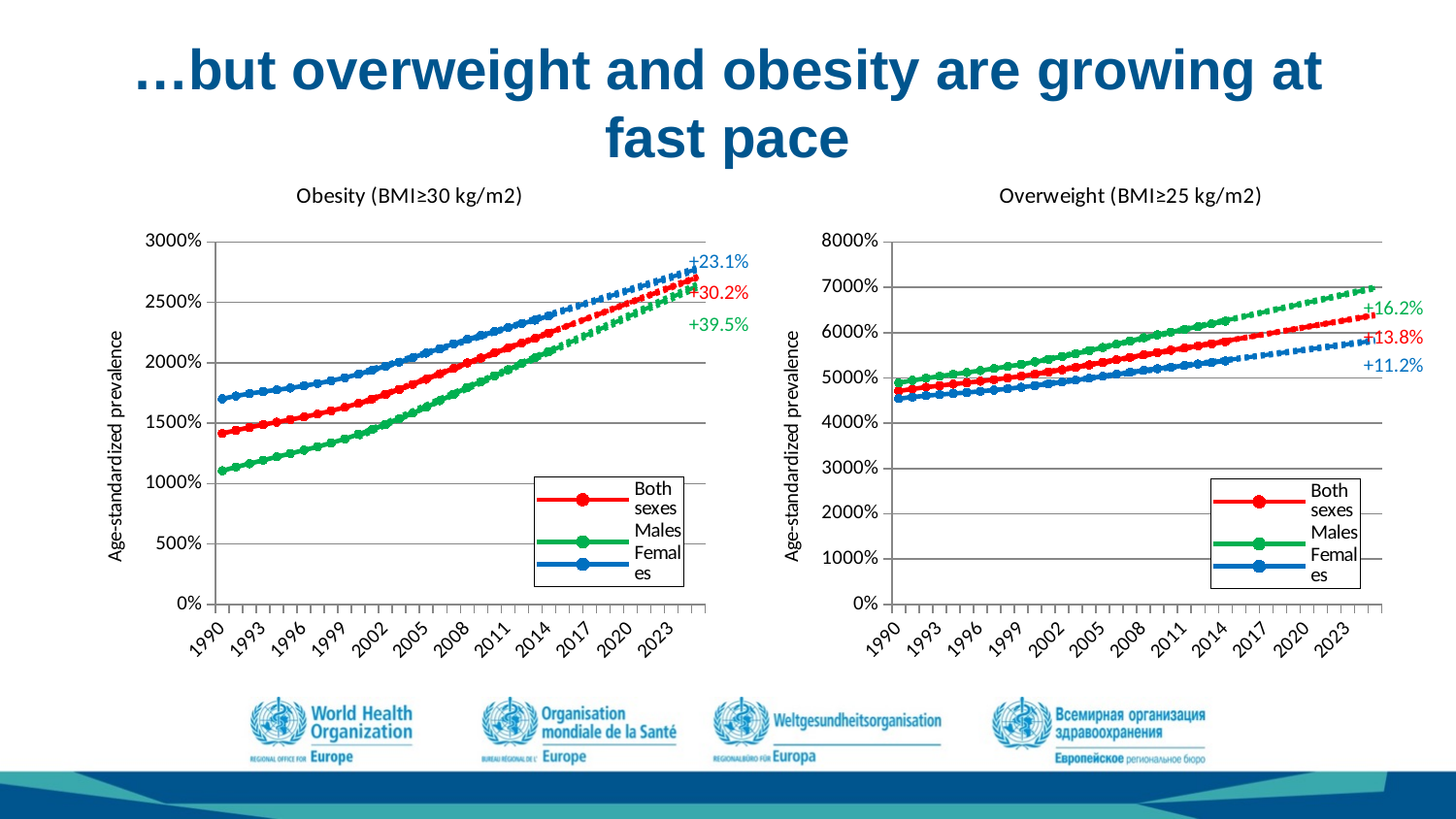

# …but overweight and obesity are growing at fast pace

### Chart: Obesity (BMI≥30 kg/m2)

| Category | Both sexes | Predicted mean | Predicted lower | Predicted upper | Males | Predicted mean2 | Predicted lower3 | Predicted upper4 | Females | Predicted mean3 | Predicted lower4 | Predicted upper5 |
|---|---|---|---|---|---|---|---|---|---|---|---|---|
| 1990 | 14.14901811 | None | None | None | 11.06908521 | None | None | None | 17.02444779 | None | None | None |
| 1991 | 14.41977254 | None | None | None | 11.37927092 | None | None | None | 17.25734312000001 | None | None | None |
| 1992 | 14.65548934 | None | None | None | 11.65466943 | None | None | None | 17.45990430000001 | None | None | None |
| 1993 | 14.87947291 | None | None | None | 11.94125557 | None | None | None | 17.62135679 | None | None | None |
| 1994 | 15.08988519 | None | None | None | 12.22170273 | None | None | None | 17.76549465 | None | None | None |
| 1995 | 15.29970866 | None | None | None | 12.49187471 | None | None | None | 17.91623870999999 | None | None | None |
| 1996 | 15.52401314 | None | None | None | 12.76851781 | None | None | None | 18.09551141 | None | None | None |
| 1997 | 15.76261843 | None | None | None | 13.05918045 | None | None | None | 18.29526853 | None | None | None |
| 1998 | 16.02913008 | None | None | None | 13.36727769 | None | None | None | 18.520782 | None | None | None |
| 1999 | 16.31584668 | None | None | None | 13.69943204 | None | None | None | 18.76729647 | None | None | None |
| 2000 | 16.65397409 | 16.5768637081668 | 16.48467497688814 | 16.66905243944545 | 14.08801073 | 13.9297156462502 | 13.77265698687405 | 14.08677430562636 | 19.05861475 | 19.05863772066687 | 18.93906275821291 | 19.17821268312082 |
| 2001 | 17.00765324 | 16.99835304166686 | 16.9079042976946 | 17.08880178563913 | 14.47768263 | 14.42875682164299 | 14.27466251669369 | 14.5828511265923 | 19.37846095 | 19.40829449238117 | 19.29097641006804 | 19.5256125746943 |
| 2002 | 17.39137551 | 17.41984237516681 | 17.33089250901677 | 17.50879224131685 | 14.9030494 | 14.9277979970359 | 14.77625727686927 | 15.07933871720252 | 19.72390946000001 | 19.7579512640955 | 19.64257732676439 | 19.87332520142657 |
| 2003 | 17.7922933 | 17.84133170866676 | 17.75362724822936 | 17.92903616910415 | 15.36742448 | 15.42683917242869 | 15.27742020563577 | 15.5762581392216 | 20.06069181 | 20.10760803580979 | 19.99384947314829 | 20.22136659847128 |
| 2004 | 18.20993435 | 18.26282104216682 | 18.17609759456657 | 18.34954448976707 | 15.83658958 | 15.9258803478216 | 15.7781326976733 | 16.07362799796988 | 20.43038794 | 20.45726480752398 | 20.3447786842544 | 20.56975093079356 |
| 2005 | 18.64194011 | 18.68431037566677 | 18.59829450133367 | 18.77032624999986 | 16.32845683 | 16.42492152321438 | 16.27837934045032 | 16.57146370597844 | 20.80916767 | 20.80692157923829 | 20.69535322591391 | 20.91848993256267 |
| 2006 | 19.09909764 | 19.10579970916671 | 19.02021118656319 | 19.19138823177024 | 16.87373218 | 16.92396269860728 | 16.7781485797703 | 17.06977681744425 | 21.18058138 | 21.1565783509526 | 21.04556430146024 | 21.26759240044495 |
| 2007 | 19.54135809 | 19.52728904266678 | 19.44184344561124 | 19.61273463972231 | 17.39892894999999 | 17.42300387400007 | 17.27743325233077 | 17.56857449566937 | 21.5731243 | 21.50623512266679 | 21.39540645718827 | 21.61706378814532 |
| 2008 | 19.99801846 | 19.94877837616673 | 19.8631898535632 | 20.03436689877025 | 17.95832950999999 | 17.92204504939297 | 17.776230930556 | 18.06785916822995 | 21.94255436 | 21.8558918943811 | 21.74487784488874 | 21.96690594387346 |
| 2009 | 20.38853083999999 | 20.37026770966668 | 20.28425183533358 | 20.45628358399977 | 18.43547594 | 18.42108622478576 | 18.27454404202171 | 18.56762840754983 | 22.26029843 | 22.20554866609541 | 22.09398031277103 | 22.3171170194198 |
| 2010 | 20.81867424 | 20.79175704316674 | 20.70503359556648 | 20.87848049076699 | 18.93215806 | 18.92012740017867 | 18.77237975003038 | 19.06787505032696 | 22.58874436 | 22.55520543780972 | 22.44271931454012 | 22.6676915610793 |
| 2011 | 21.23168346 | 21.21324637666669 | 21.12554191622929 | 21.30095083710409 | 19.42504201999999 | 19.41916857557146 | 19.26974960877854 | 19.56858754236437 | 22.92843019999999 | 22.90486220952391 | 22.79110364686242 | 23.0186207721854 |
| 2012 | 21.64583786 | 21.63473571016664 | 21.54578584401659 | 21.72368557631668 | 19.94766637 | 19.91820975096425 | 19.76666903079762 | 20.06975047113087 | 23.23920933 | 23.25451898123822 | 23.13914504390713 | 23.36989291856931 |
| 2013 | 22.03019404 | 22.0562250436667 | 21.96577629969443 | 22.14667378763897 | 20.43277601 | 20.41725092635716 | 20.26315662140784 | 20.57134523130646 | 23.53725494 | 23.60417575295253 | 23.48685767063939 | 23.72149383526566 |
| 2014 | 22.45877041 | 22.47771437716665 | 22.38552564588798 | 22.56990310844531 | 20.93973542000001 | 20.91629210174994 | 20.75923344237378 | 21.0733507611261 | 23.88209695999999 | 23.95383252466672 | 23.83425756221277 | 24.07340748712068 |
| 2015 | None | 22.8992037106666 | 22.80504724857328 | 22.9933601727599 | None | 21.41533327714284 | 21.25492226483292 | 21.57574428945278 | None | 24.30348929638102 | 24.18136205519389 | 24.42561653756816 |
| 2016 | None | 23.32069304416666 | 23.22435506191852 | 23.41703102641481 | None | 21.91437445253564 | 21.75024686200439 | 22.07850204306688 | None | 24.65314606809534 | 24.52818924907379 | 24.77810288711688 |
| 2017 | None | 23.74218237766661 | 23.64346325801943 | 23.8409014973138 | None | 22.41341562792854 | 22.24523137838381 | 22.58159987747326 | None | 25.00280283980964 | 24.87475752601074 | 25.13084815360857 |
| 2018 | None | 24.16367171116667 | 24.06238591436011 | 24.26495750797323 | None | 22.91245680332132 | 22.73989979727903 | 23.08501380936363 | None | 25.35245961152383 | 25.22108514544452 | 25.48383407760316 |
| 2019 | None | 24.58516104466662 | 24.48113676396197 | 24.68918532537127 | None | 23.41149797871423 | 23.23427551515026 | 23.58872044227821 | None | 25.70211638323815 | 25.56718992002476 | 25.83704284645153 |
| 2020 | None | 25.00665037816657 | 24.8997290070191 | 25.11357174931403 | None | 23.91053915410702 | 23.72838102069784 | 24.09269728751621 | None | 26.05177315495246 | 25.91308897128755 | 26.19045733861736 |
| 2021 | None | 25.42813971166662 | 25.31817517860919 | 25.53810424472407 | None | 24.40958032949993 | 24.22223766948735 | 24.59692298951251 | None | 26.40142992666676 | 26.25879855806851 | 26.54406129526502 |
| 2022 | None | 25.84962904516658 | 25.73648706470139 | 25.96277102563177 | None | 24.90862150489272 | 24.71586554085506 | 25.1013774689304 | None | 26.75108669838096 | 26.60433396755968 | 26.89783942920225 |
| 2023 | None | 26.27111837866653 | 26.15467565778118 | 26.38756109955188 | None | 25.40766268028562 | 25.20928336230709 | 25.60604199826416 | None | 27.10074347009526 | 26.94970945775142 | 27.25177748243911 |
| 2024 | None | 26.69260771216659 | 26.57275114354669 | 26.8124642807865 | None | 25.90670385567841 | 25.70250848685433 | 26.1108992245025 | None | 27.45040024180957 | 27.29493824017658 | 27.60586224344257 |
| 2025 | None | 27.11409704566654 | 26.99072291091355 | 27.23747118041953 | None | 26.4057450310712 | 26.1955569100586 | 26.61593315208382 | None | 27.80005701352377 | 27.6400324928881 | 27.96008153415944 |

### Chart: Overweight (BMI≥25 kg/m2)

| Category | Both sexes | Predicted mean | Predicted lower | Predicted upper | Males | Predicted mean2 | Predicted lower3 | Predicted upper4 | Females | Predicted mean3 | Predicted lower4 | Predicted upper5 |
|---|---|---|---|---|---|---|---|---|---|---|---|---|
| 1990 | 47.12472202 | None | None | None | 48.92015571 | None | None | None | 45.43150324 | None | None | None |
| 1991 | 47.55993506 | None | None | None | 49.45062962999999 | None | None | None | 45.77647646 | None | None | None |
| 1992 | 47.95159723 | None | None | None | 49.92601071 | None | None | None | 46.08450224 | None | None | None |
| 1993 | 48.2956058 | None | None | None | 50.38227969 | None | None | None | 46.31755104 | None | None | None |
| 1994 | 48.63135536 | None | None | None | 50.80751287 | None | None | None | 46.56477906 | None | None | None |
| 1995 | 48.93326586 | None | None | None | 51.19861075 | None | None | None | 46.78292543 | None | None | None |
| 1996 | 49.2803096 | None | None | None | 51.62575262 | None | None | None | 47.05527194 | None | None | None |
| 1997 | 49.62517773 | None | None | None | 52.08071062 | None | None | None | 47.3147781 | None | None | None |
| 1998 | 50.00001894 | None | None | None | 52.52982615000001 | None | None | None | 47.62901718 | None | None | None |
| 1999 | 50.38114993 | None | None | None | 52.9876703 | None | None | None | 47.93804699 | None | None | None |
| 2000 | 50.83052395 | 50.830808465917 | 50.64551102482956 | 51.01610590700447 | 53.53465977 | 53.47401350716699 | 53.24682216113425 | 53.70120485319975 | 48.29528923 | 48.36534291166686 | 48.13732550811309 | 48.59336031522063 |
| 2001 | 51.30654277 | 51.35195309173832 | 51.17015298910998 | 51.53375319436667 | 54.10167595 | 54.13021729880984 | 53.9073140046109 | 54.35312059300878 | 48.68737123 | 48.7604246618098 | 48.53671090125354 | 48.98413842236604 |
| 2002 | 51.81305106999999 | 51.87309771755962 | 51.69431032831946 | 52.0518851067998 | 54.72178425000001 | 54.78642109045267 | 54.56721165411736 | 55.00563052678799 | 49.08806226 | 49.15550641195261 | 48.93549993996112 | 49.37551288394411 |
| 2003 | 52.32653436 | 52.39424234338117 | 52.21795819383708 | 52.57052649292525 | 55.3328158 | 55.44262488209551 | 55.22648464300687 | 55.65876512118416 | 49.50984605 | 49.55058816209543 | 49.33366204681382 | 49.76751427737705 |
| 2004 | 52.88075486 | 52.91538696920246 | 52.74107463514903 | 53.08969930325591 | 56.01828323 | 56.09882867373835 | 55.88510605797367 | 56.31255128950303 | 49.94097262 | 49.94566991223825 | 49.73117021065034 | 50.16016961382618 |
| 2005 | 53.42934185 | 53.43653159502401 | 53.26364146858712 | 53.60942172146088 | 56.70427736 | 56.7550324653812 | 56.54305360420292 | 56.96701132655946 | 50.36127694 | 50.34075166238107 | 50.12800205559286 | 50.5535012691693 |
| 2006 | 54.01663316 | 53.95767622084531 | 53.78564506253647 | 54.12970737915415 | 57.44183075999999 | 57.41123625702402 | 57.20031056810796 | 57.6221619459401 | 50.81218144 | 50.73583341252402 | 50.52414080728499 | 50.94752601776304 |
| 2007 | 54.55785047999999 | 54.47882084666685 | 54.30707696575017 | 54.65056472758351 | 58.15922169 | 58.06744004866686 | 57.85686658769858 | 58.27801350963512 | 51.24932841 | 51.13091516266684 | 50.91957606606061 | 51.34225425927305 |
| 2008 | 55.12649635000001 | 54.99996547248816 | 54.82793431417932 | 55.171996630797 | 58.87969088 | 58.72364384030971 | 58.51271815139363 | 58.93456952922578 | 51.69048455 | 51.52599691280966 | 51.31430430757062 | 51.73768951804868 |
| 2009 | 55.60025417 | 55.5211100983097 | 55.34821997187281 | 55.69400022474657 | 59.51554966 | 59.37984763195253 | 59.16786877077428 | 59.5918264931308 | 52.03199346 | 51.92107866295247 | 51.70832905616426 | 52.1338282697407 |
| 2010 | 56.11852848 | 56.042254724131 | 55.86794239007755 | 56.21656705818445 | 60.11525663 | 60.03605142359537 | 59.82232880783071 | 60.24977403936006 | 52.36532287 | 52.3161604130954 | 52.10166071150749 | 52.53066011468333 |
| 2011 | 56.59870753 | 56.56339934995253 | 56.38711520040845 | 56.7396834994966 | 60.71831222 | 60.69225521523822 | 60.47611497614957 | 60.90839545432687 | 52.72840372 | 52.71124216323823 | 52.49431604795662 | 52.92816827851986 |
| 2012 | 57.06812685000001 | 57.08454397577384 | 56.90575658653366 | 57.26333136501403 | 61.3249271 | 61.34845900688106 | 61.12924957054575 | 61.56766844321636 | 53.072429 | 53.10632391338106 | 52.88631744138956 | 53.32633038537256 |
| 2013 | 57.51842851 | 57.60568860159537 | 57.42388849896701 | 57.78748870422373 | 61.92249711 | 62.0046627985239 | 61.78175950432496 | 62.22756609272283 | 53.39006887 | 53.50140566352388 | 53.27769190296763 | 53.72511942408015 |
| 2014 | 57.99053831 | 58.12683322741668 | 57.94153578632923 | 58.31213066850414 | 62.52081832 | 62.66086659016673 | 62.433675244134 | 62.88805793619948 | 53.74069679 | 53.89648741366669 | 53.66847001011293 | 54.12450481722048 |
| 2015 | None | 58.6479778532382 | 58.4587253139555 | 58.83723039252095 | None | 63.31707038180956 | 63.08502972929205 | 63.54911103432708 | None | 54.29156916380964 | 54.05868482191072 | 54.52445350570855 |
| 2016 | None | 59.16912247905953 | 58.9754851294343 | 59.36275982868475 | None | 63.9732741734524 | 63.7358573486685 | 64.21069099823633 | None | 54.68665091395246 | 54.44837085226646 | 54.92493097563845 |
| 2017 | None | 59.69026710488083 | 59.49184371838539 | 59.88869049137626 | None | 64.62947796509525 | 64.3861930281975 | 64.87276290199299 | None | 55.08173266409528 | 54.83756315410359 | 55.32590217408697 |
| 2018 | None | 60.21141173070236 | 60.00782937626003 | 60.41499408514468 | None | 65.28568175673807 | 65.03607146064965 | 65.53529205282648 | None | 55.4768144142381 | 55.22629654633408 | 55.72733228214214 |
| 2019 | None | 60.73255635652368 | 60.52346970614695 | 60.94164300690039 | None | 65.94188554838092 | 65.6855264898975 | 66.19824460686435 | None | 55.87189616438103 | 55.61460499588532 | 56.12918733287676 |
| 2020 | None | 61.25370098234521 | 61.03879124016315 | 61.46861072452727 | None | 66.59808934002375 | 66.33459064670478 | 66.86158803334271 | None | 56.26697791452387 | 56.0025211518013 | 56.53143467724641 |
| 2021 | None | 61.77484560816651 | 61.55381917355454 | 61.9958720427785 | None | 67.2542931316666 | 66.98329482271203 | 67.52529144062119 | None | 56.66205966466668 | 56.39007601804318 | 56.93404331129017 |
| 2022 | None | 62.29599023398806 | 62.06857719587608 | 62.52340327210003 | None | 67.91049692330945 | 67.63166806344584 | 68.18932578317303 | None | 57.0571414148095 | 56.77729874574591 | 57.3369840838731 |
| 2023 | None | 62.81713485980935 | 62.5830874017952 | 63.0511823178235 | None | 68.56670071495226 | 68.27973745895846 | 68.85366397094607 | None | 57.45222316495232 | 57.16421652345987 | 57.74022980644479 |
| 2024 | None | 63.33827948563088 | 63.09737026435458 | 63.5791887069072 | None | 69.2229045065951 | 68.92752811104288 | 69.51828090214735 | None | 57.84730491509526 | 57.55085454424712 | 58.1437552859434 |
| 2025 | None | 63.85942411145218 | 63.61144465508017 | 64.10740356782419 | None | 69.87910829823795 | 69.57506315788957 | 70.18315343858629 | None | 58.24238666523808 | 57.93723603042746 | 58.54753730004872 |
+23.1%
+30.2%
+16.2%
+39.5%
+13.8%
+11.2%